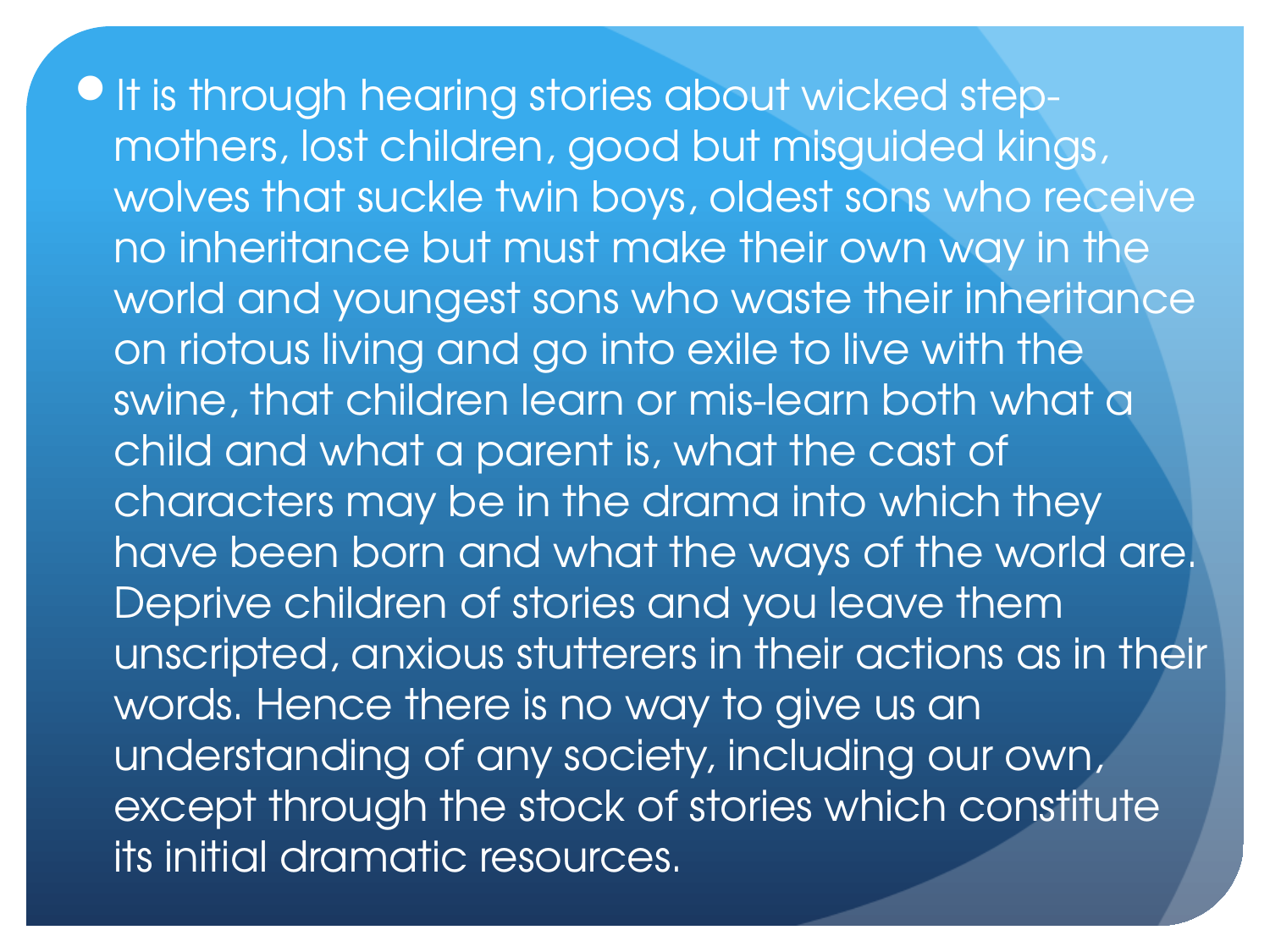

It is through hearing stories about wicked step-mothers, lost children, good but misguided kings, wolves that suckle twin boys, oldest sons who receive no inheritance but must make their own way in the world and youngest sons who waste their inheritance on riotous living and go into exile to live with the swine, that children learn or mis-learn both what a child and what a parent is, what the cast of characters may be in the drama into which they have been born and what the ways of the world are. Deprive children of stories and you leave them unscripted, anxious stutterers in their actions as in their words. Hence there is no way to give us an understanding of any society, including our own, except through the stock of stories which constitute its initial dramatic resources.